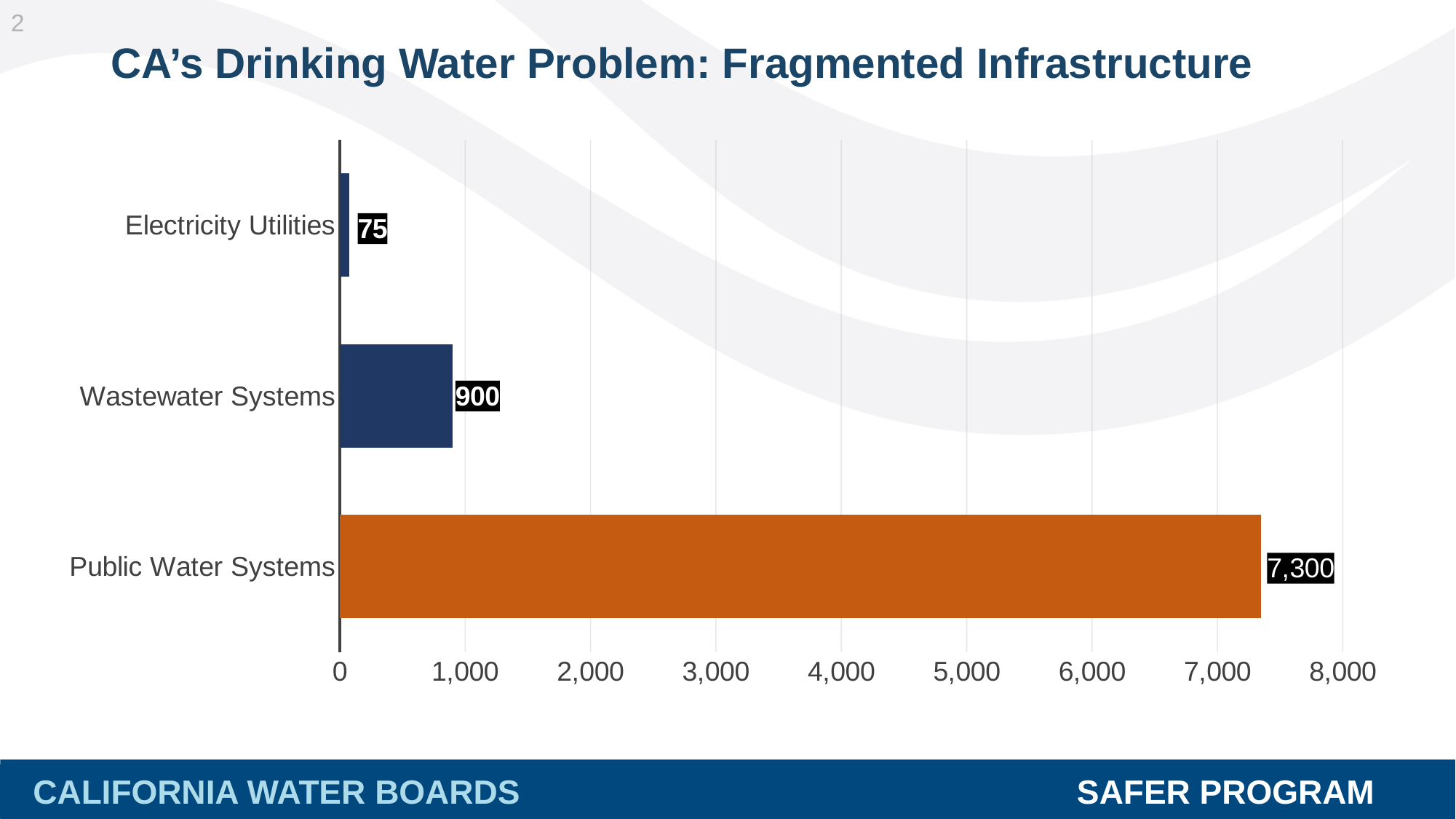

2
# CA’s Drinking Water Problem: Fragmented Infrastructure

### Chart

| Category |  |
|---|---|
| Public Water Systems | 7348.0 |
| Wastewater Systems | 900.0 |
| Electricity Utilities | 75.0 |
CALIFORNIA WATER BOARDS                                                            SAFER PROGRAM